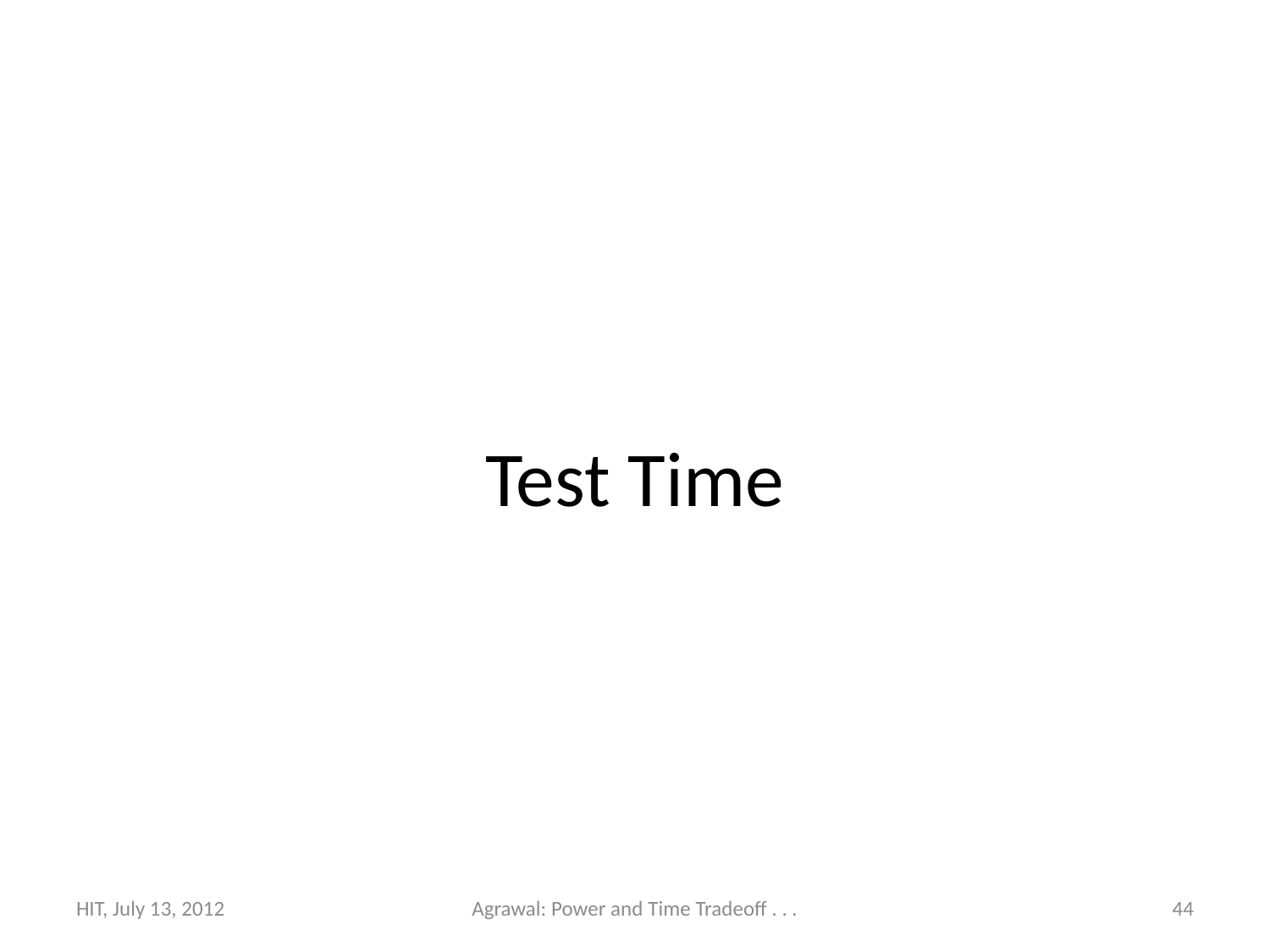

# Test Time
HIT, July 13, 2012
Agrawal: Power and Time Tradeoff . . .
44